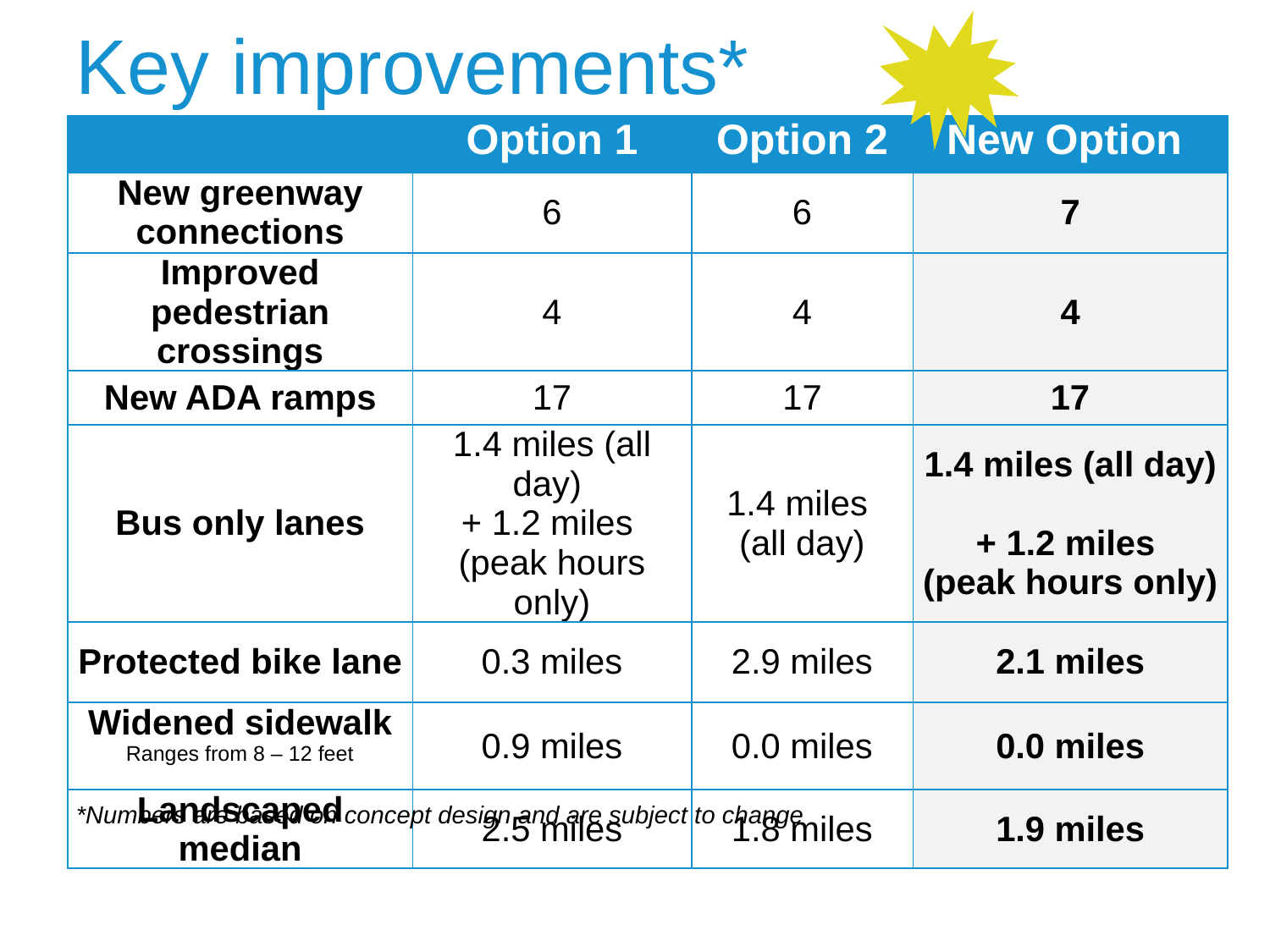

Key improvements*
|  | Option 1 | Option 2 | New Option |
| --- | --- | --- | --- |
| New greenway connections | 6 | 6 | 7 |
| Improved pedestrian crossings | 4 | 4 | 4 |
| New ADA ramps | 17 | 17 | 17 |
| Bus only lanes | 1.4 miles (all day) + 1.2 miles (peak hours only) | 1.4 miles (all day) | 1.4 miles (all day) + 1.2 miles (peak hours only) |
| Protected bike lane | 0.3 miles | 2.9 miles | 2.1 miles |
| Widened sidewalk Ranges from 8 – 12 feet | 0.9 miles | 0.0 miles | 0.0 miles |
| Landscaped median | 2.5 miles | 1.8 miles | 1.9 miles |
*Numbers are based on concept design and are subject to change